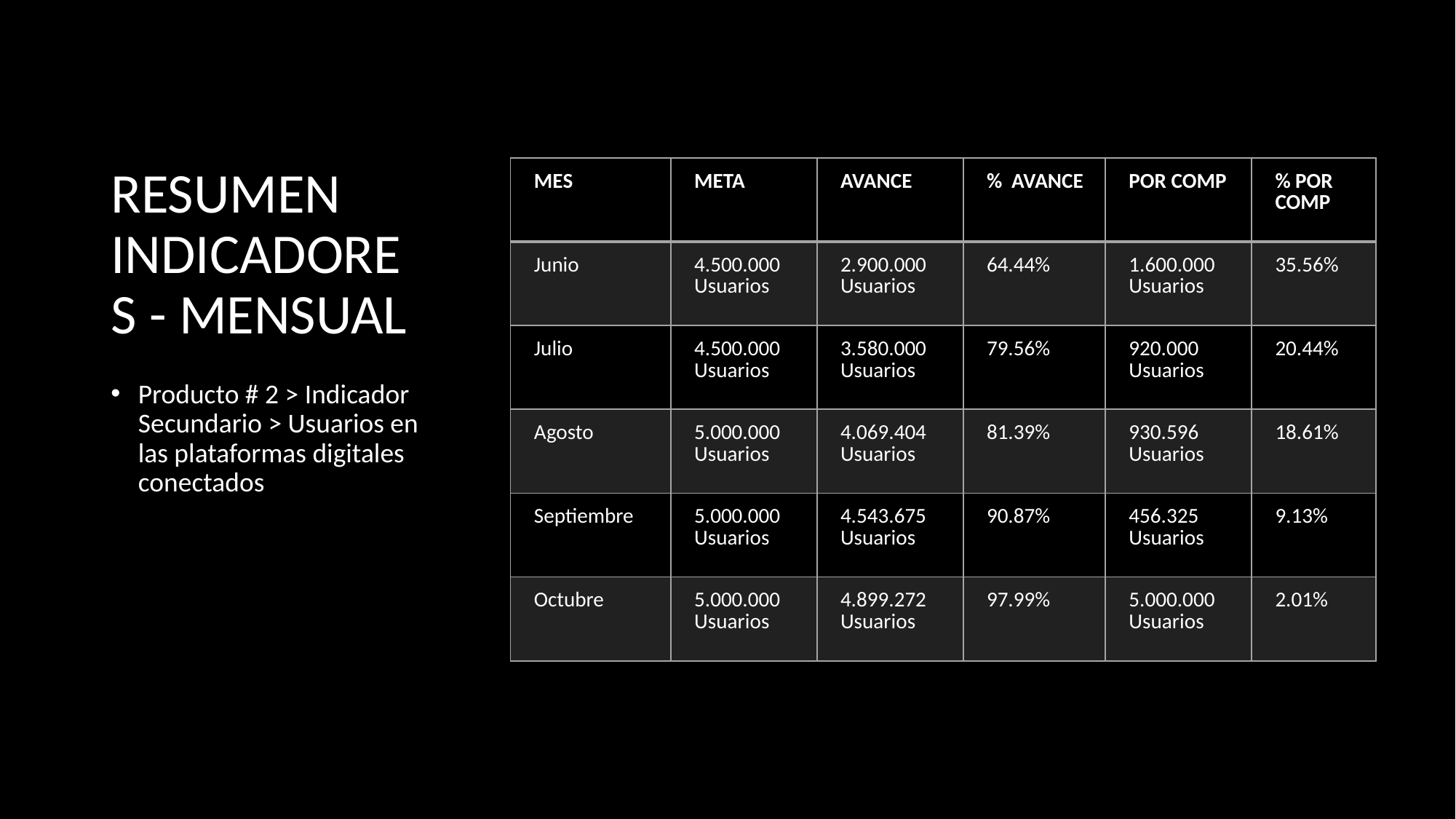

# RESUMEN INDICADORES - MENSUAL
| MES | META | AVANCE | % AVANCE | POR COMP | % POR COMP |
| --- | --- | --- | --- | --- | --- |
| Junio | 4.500.000 Usuarios | 2.900.000 Usuarios | 64.44% | 1.600.000 Usuarios | 35.56% |
| Julio | 4.500.000 Usuarios | 3.580.000 Usuarios | 79.56% | 920.000 Usuarios | 20.44% |
| Agosto | 5.000.000 Usuarios | 4.069.404 Usuarios | 81.39% | 930.596 Usuarios | 18.61% |
| Septiembre | 5.000.000 Usuarios | 4.543.675 Usuarios | 90.87% | 456.325 Usuarios | 9.13% |
| Octubre | 5.000.000 Usuarios | 4.899.272 Usuarios | 97.99% | 5.000.000 Usuarios | 2.01% |
Producto # 2 > Indicador Secundario > Usuarios en las plataformas digitales conectados